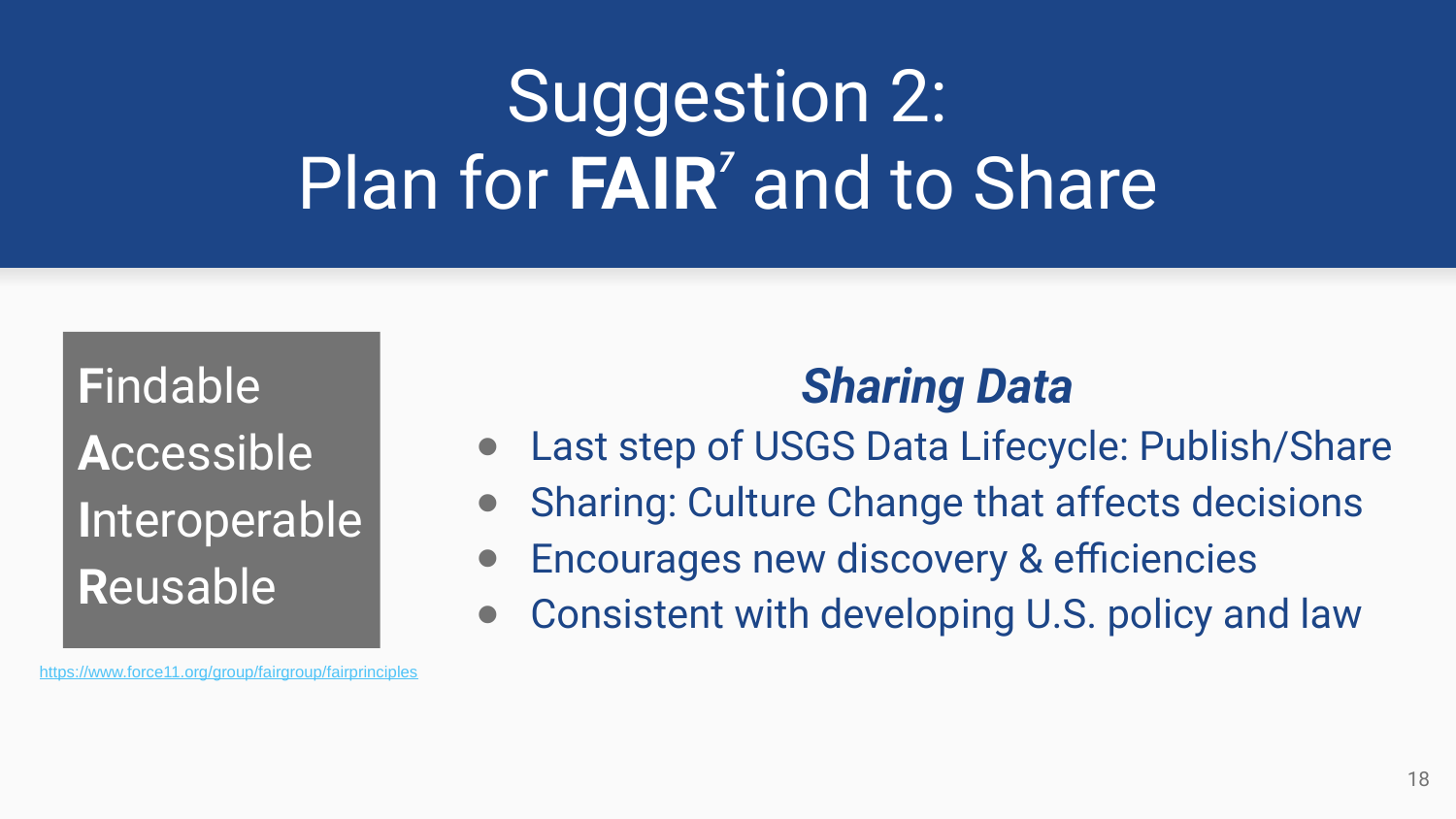

# Suggestion 2: Plan for FAIR7 and to Share
Findable
Accessible
Interoperable
Reusable
Sharing Data
Last step of USGS Data Lifecycle: Publish/Share
Sharing: Culture Change that affects decisions
Encourages new discovery & efficiencies
Consistent with developing U.S. policy and law
https://www.force11.org/group/fairgroup/fairprinciples
18